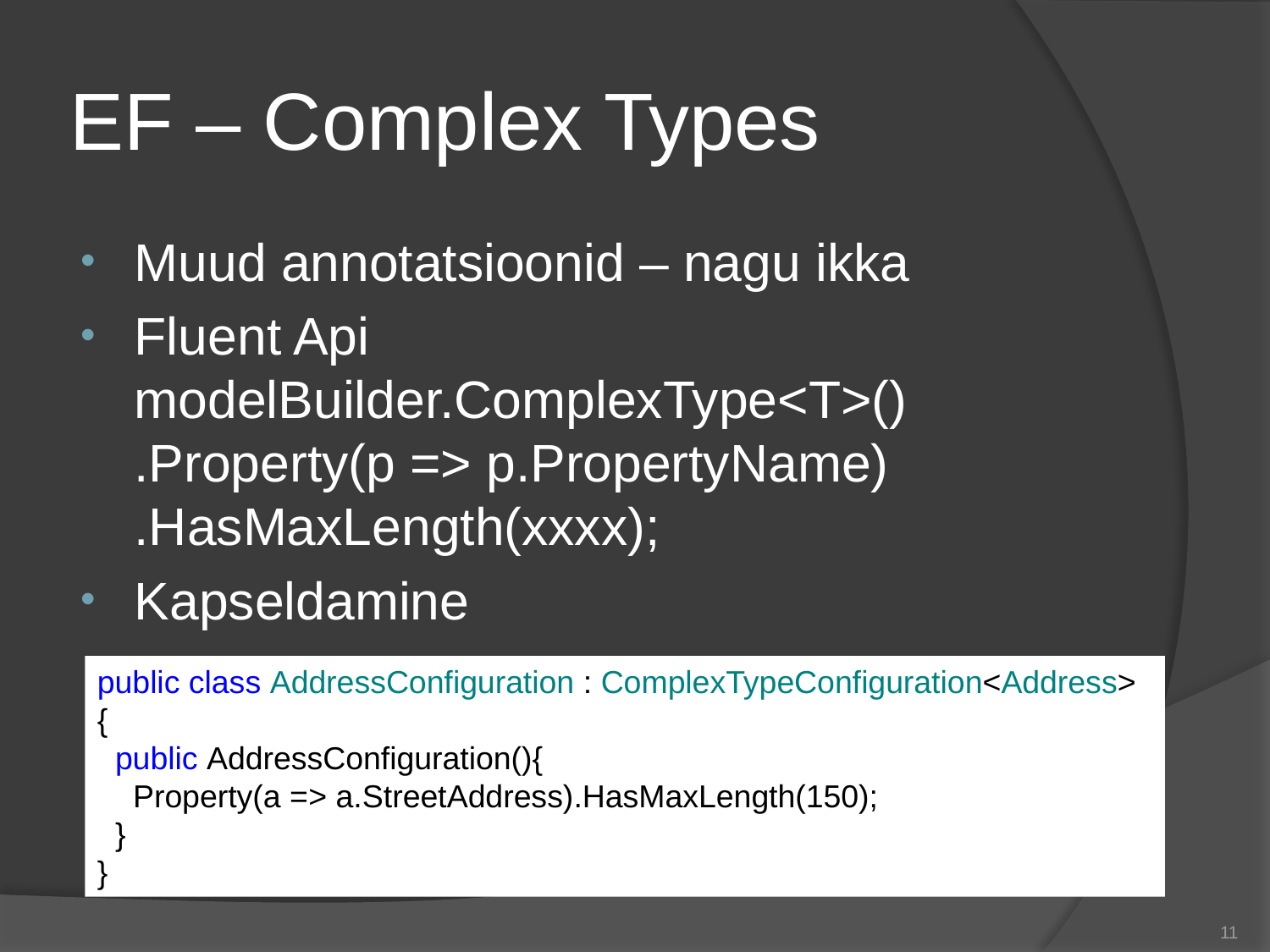

# EF – Complex Types
Muud annotatsioonid – nagu ikka
Fluent Api
modelBuilder.ComplexType<T>()
.Property(p => p.PropertyName)
.HasMaxLength(xxxx);
Kapseldamine
public class AddressConfiguration : ComplexTypeConfiguration<Address>
{
  public AddressConfiguration(){
    Property(a => a.StreetAddress).HasMaxLength(150);
  }
}
11